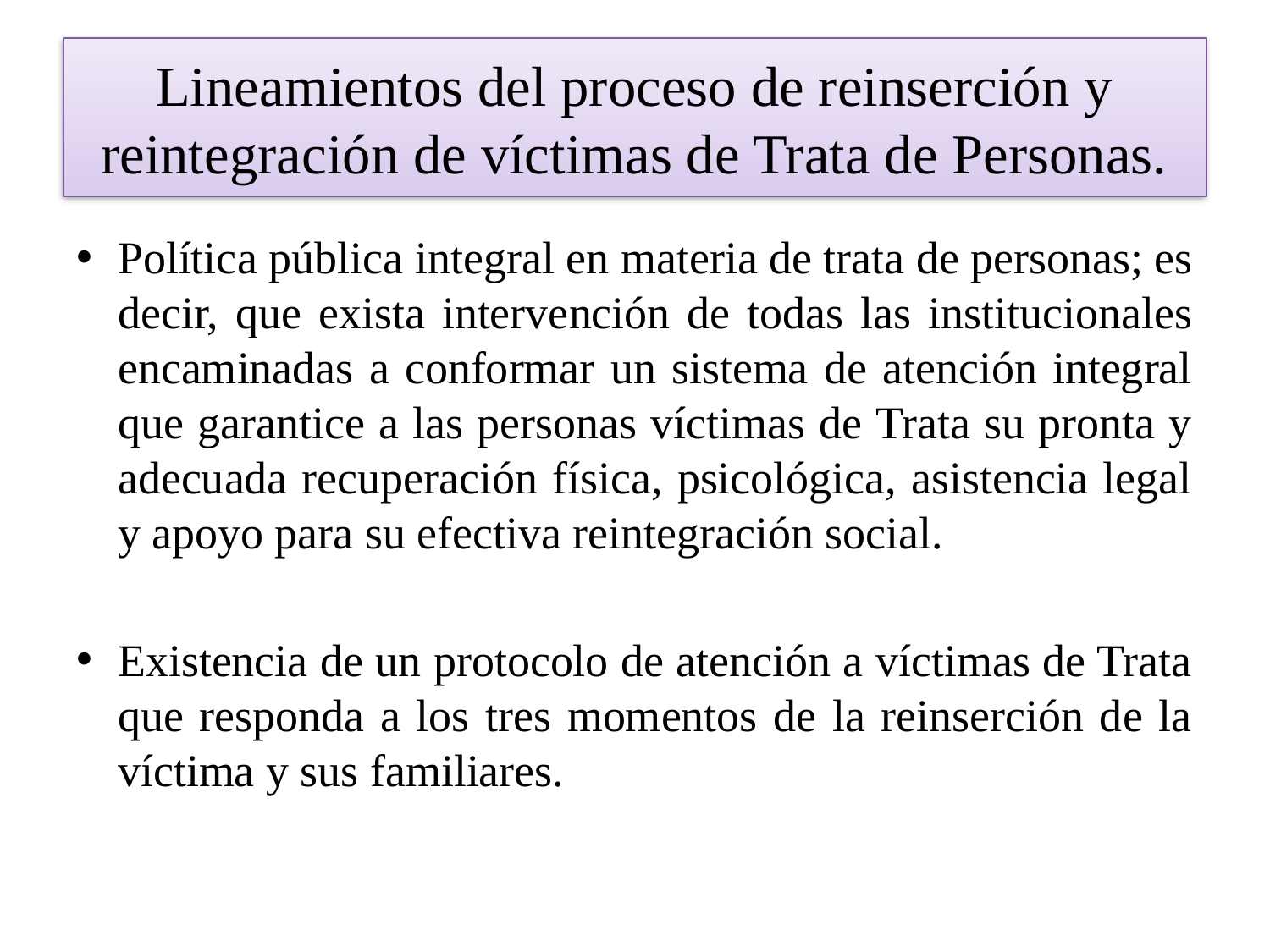

# Lineamientos del proceso de reinserción y reintegración de víctimas de Trata de Personas.
Política pública integral en materia de trata de personas; es decir, que exista intervención de todas las institucionales encaminadas a conformar un sistema de atención integral que garantice a las personas víctimas de Trata su pronta y adecuada recuperación física, psicológica, asistencia legal y apoyo para su efectiva reintegración social.

Existencia de un protocolo de atención a víctimas de Trata que responda a los tres momentos de la reinserción de la víctima y sus familiares.